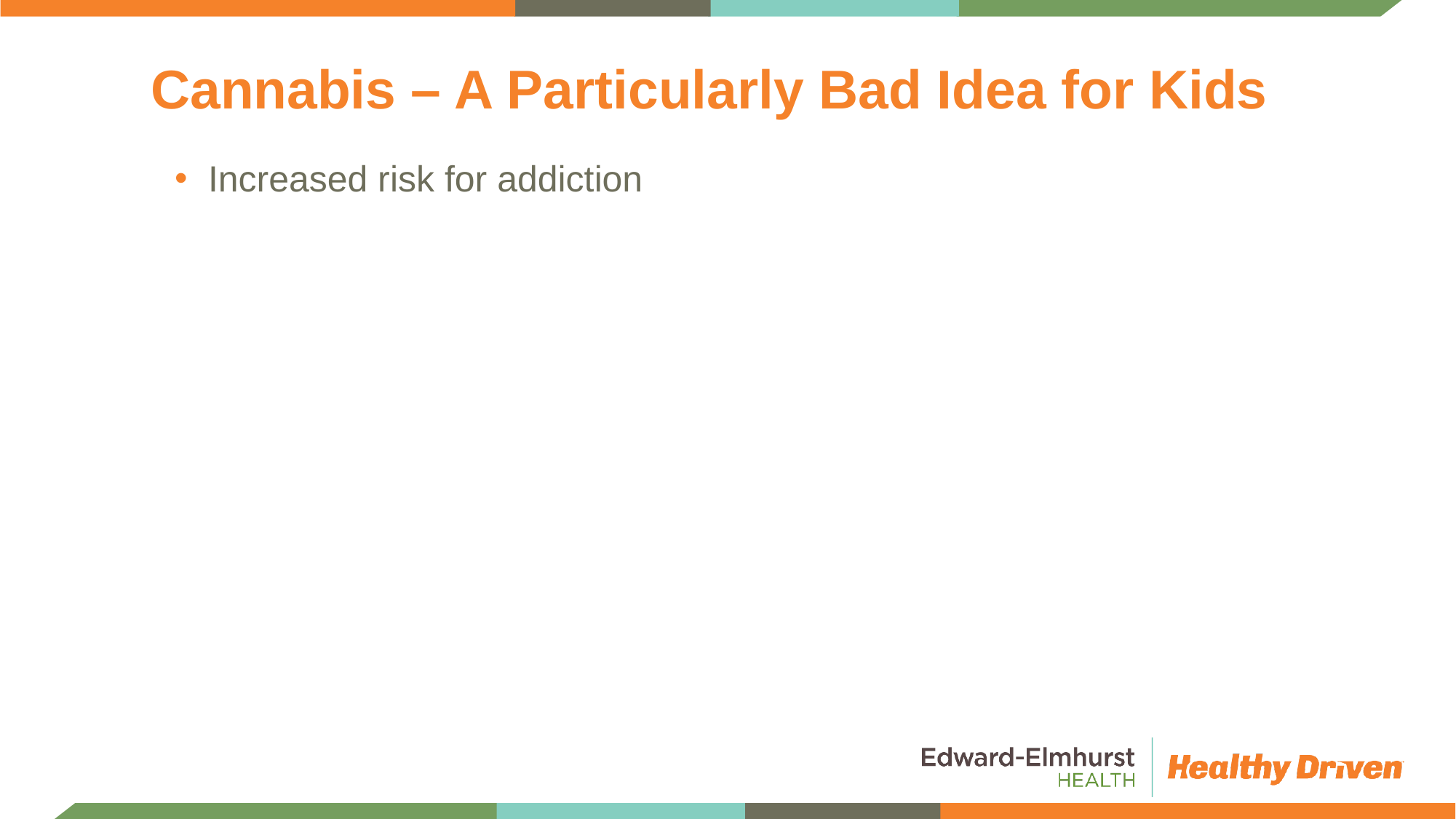

# Cannabis – A Particularly Bad Idea for Kids
Increased risk for addiction